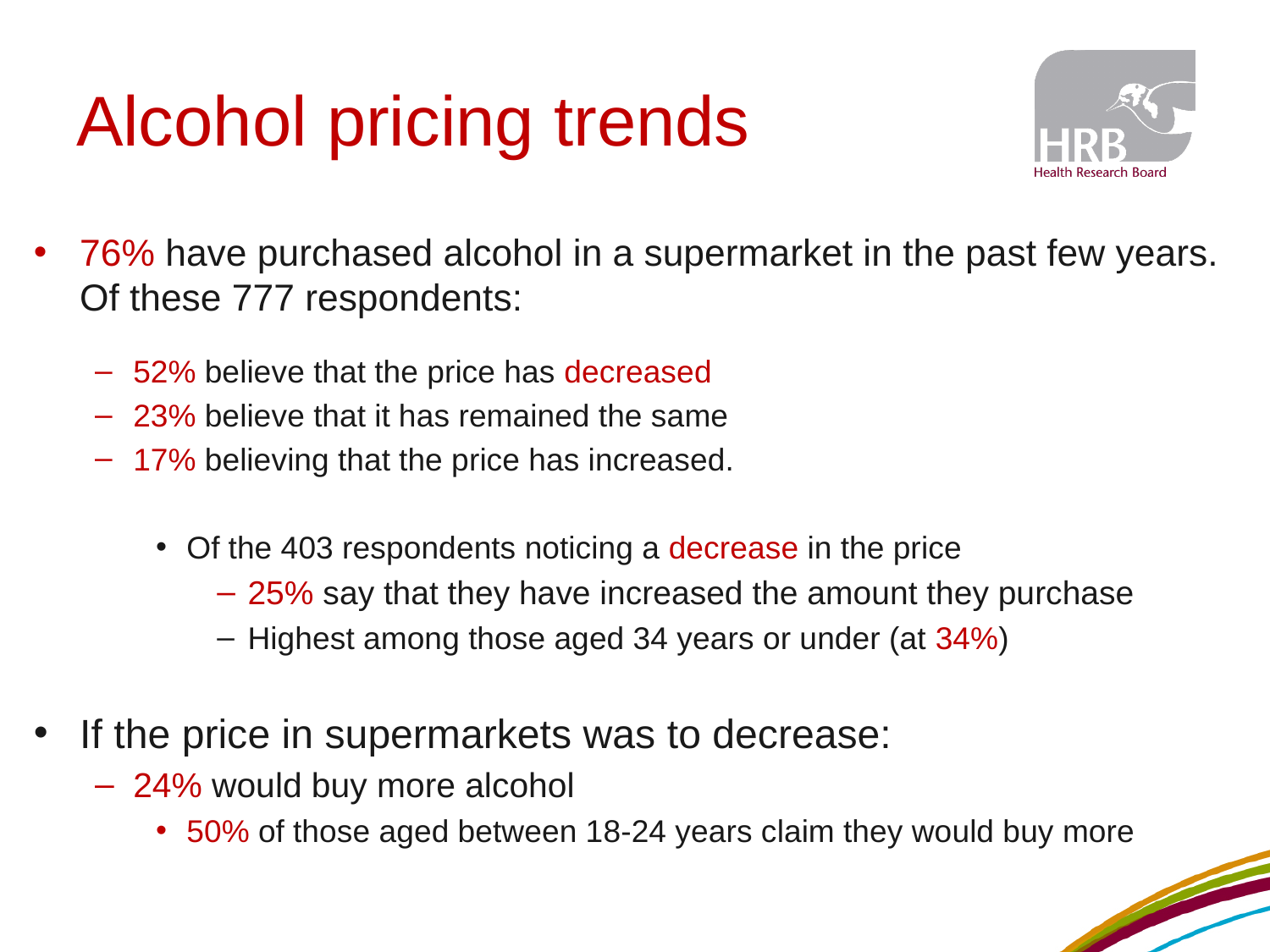

# Alcohol pricing trends
76% have purchased alcohol in a supermarket in the past few years. Of these 777 respondents:

52% believe that the price has decreased
23% believe that it has remained the same
17% believing that the price has increased.

Of the 403 respondents noticing a decrease in the price
25% say that they have increased the amount they purchase
Highest among those aged 34 years or under (at 34%)

If the price in supermarkets was to decrease:
24% would buy more alcohol
50% of those aged between 18-24 years claim they would buy more